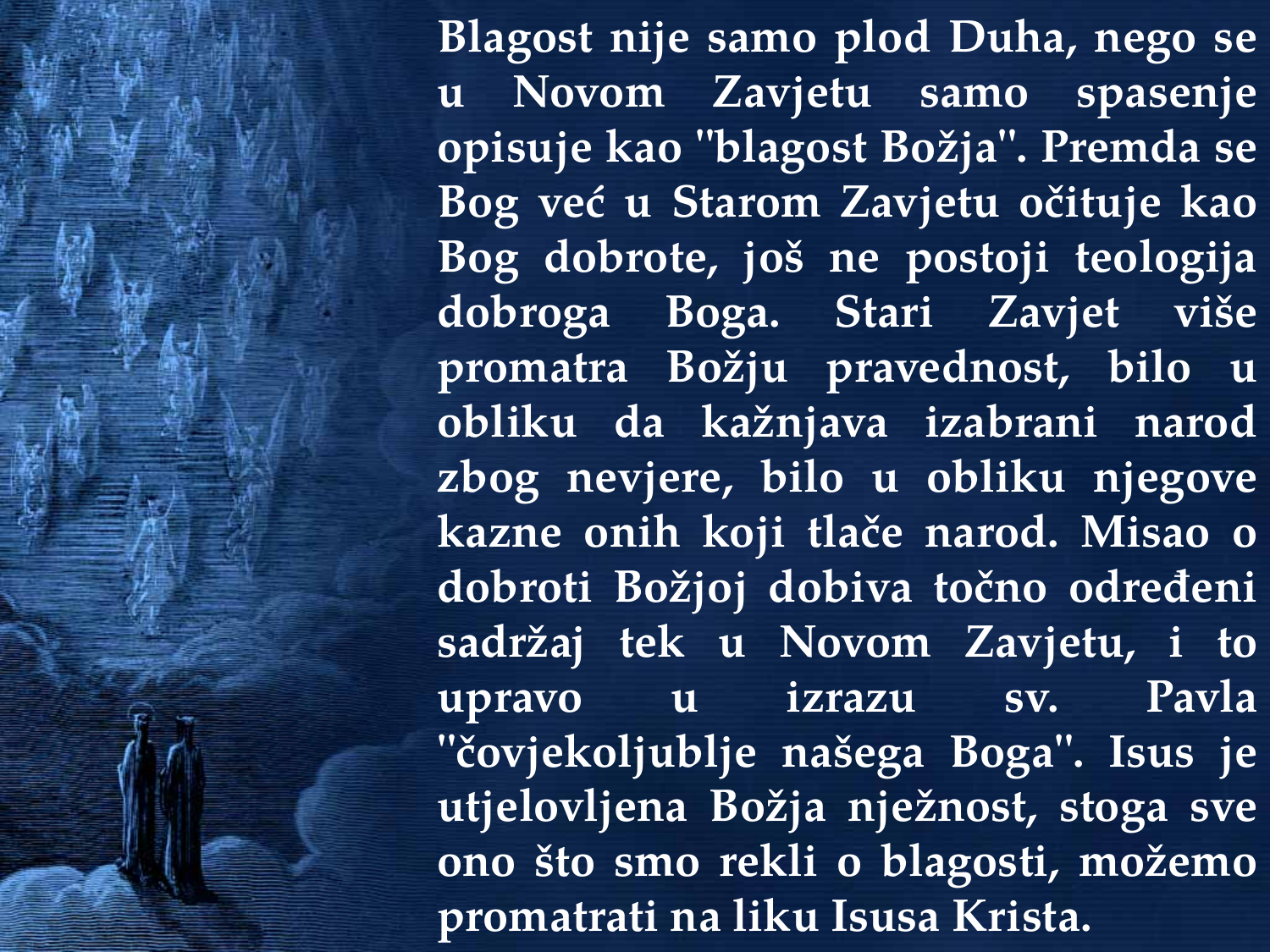

Blagost nije samo plod Duha, nego se u Novom Zavjetu samo spasenje opisuje kao "blagost Božja". Premda se Bog već u Starom Zavjetu očituje kao Bog dobrote, još ne postoji teologija dobroga Boga. Stari Zavjet više promatra Božju pravednost, bilo u obliku da kažnjava izabrani narod zbog nevjere, bilo u obliku njegove kazne onih koji tlače narod. Misao o dobroti Božjoj dobiva točno određeni sadržaj tek u Novom Zavjetu, i to upravo u izrazu sv. Pavla "čovjekoljublje našega Boga". Isus je utjelovljena Božja nježnost, stoga sve ono što smo rekli o blagosti, možemo promatrati na liku Isusa Krista.